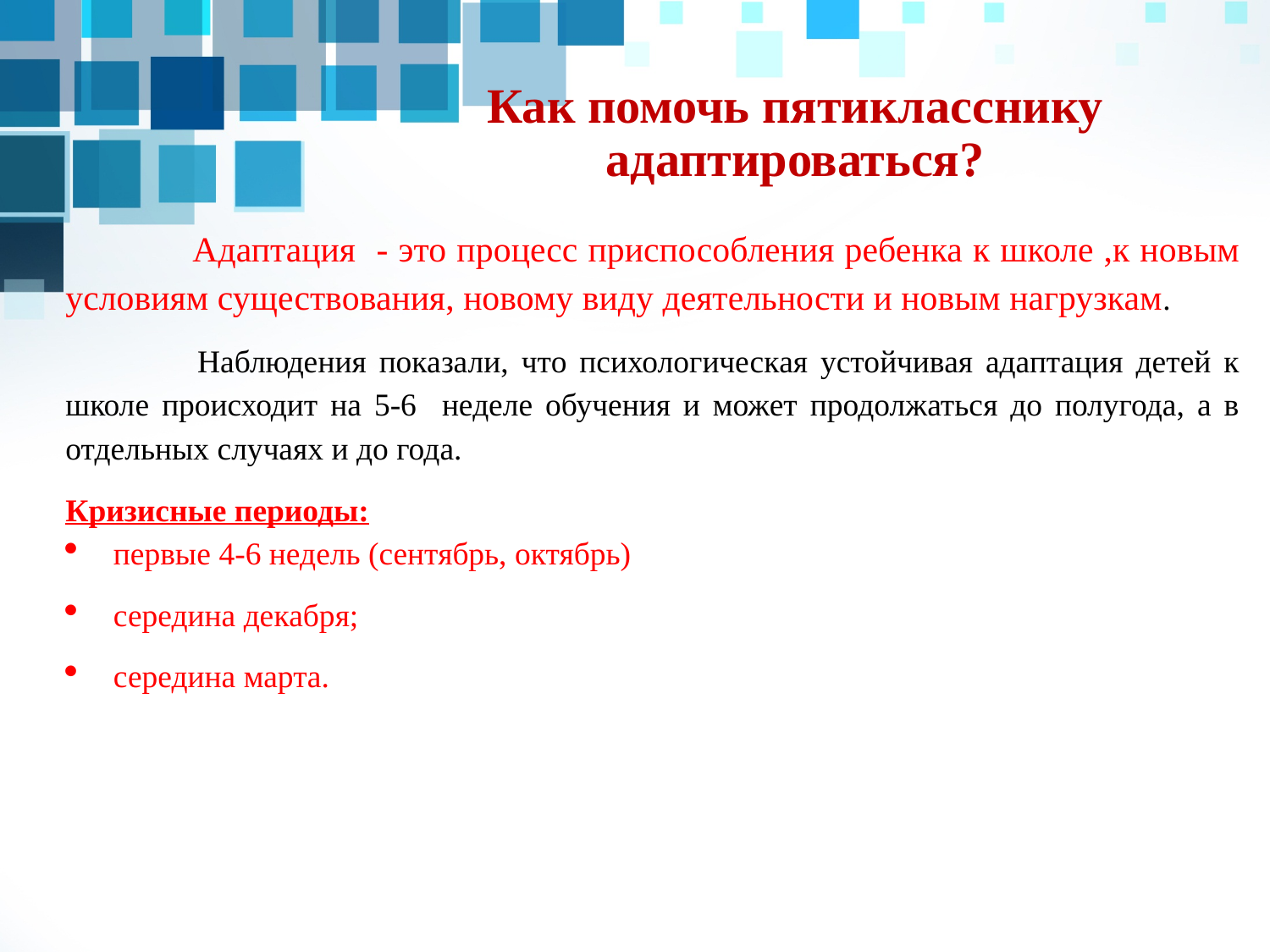

# Как помочь пятикласснику адаптироваться?
 	Адаптация  - это процесс приспособления ребенка к школе ,к новым условиям существования, новому виду деятельности и новым нагрузкам.
 	Наблюдения показали, что психологическая устойчивая адаптация детей к школе происходит на 5-6  неделе обучения и может продолжаться до полугода, а в отдельных случаях и до года.
Кризисные периоды:
первые 4-6 недель (сентябрь, октябрь)
середина декабря;
середина марта.